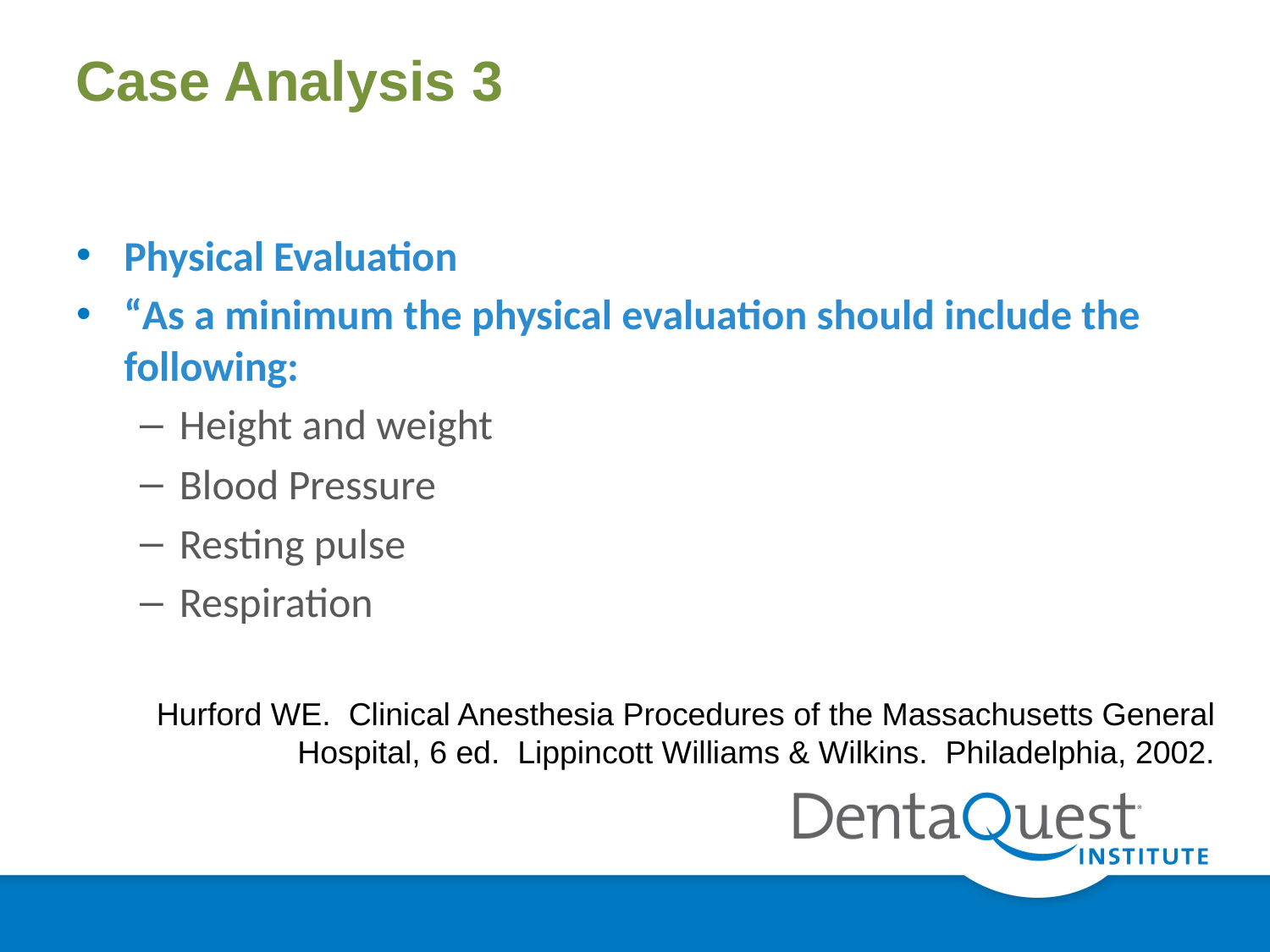

# Case Analysis 3
Physical Evaluation
“As a minimum the physical evaluation should include the following:
Height and weight
Blood Pressure
Resting pulse
Respiration
Hurford WE.  Clinical Anesthesia Procedures of the Massachusetts General Hospital, 6 ed.  Lippincott Williams & Wilkins.  Philadelphia, 2002.